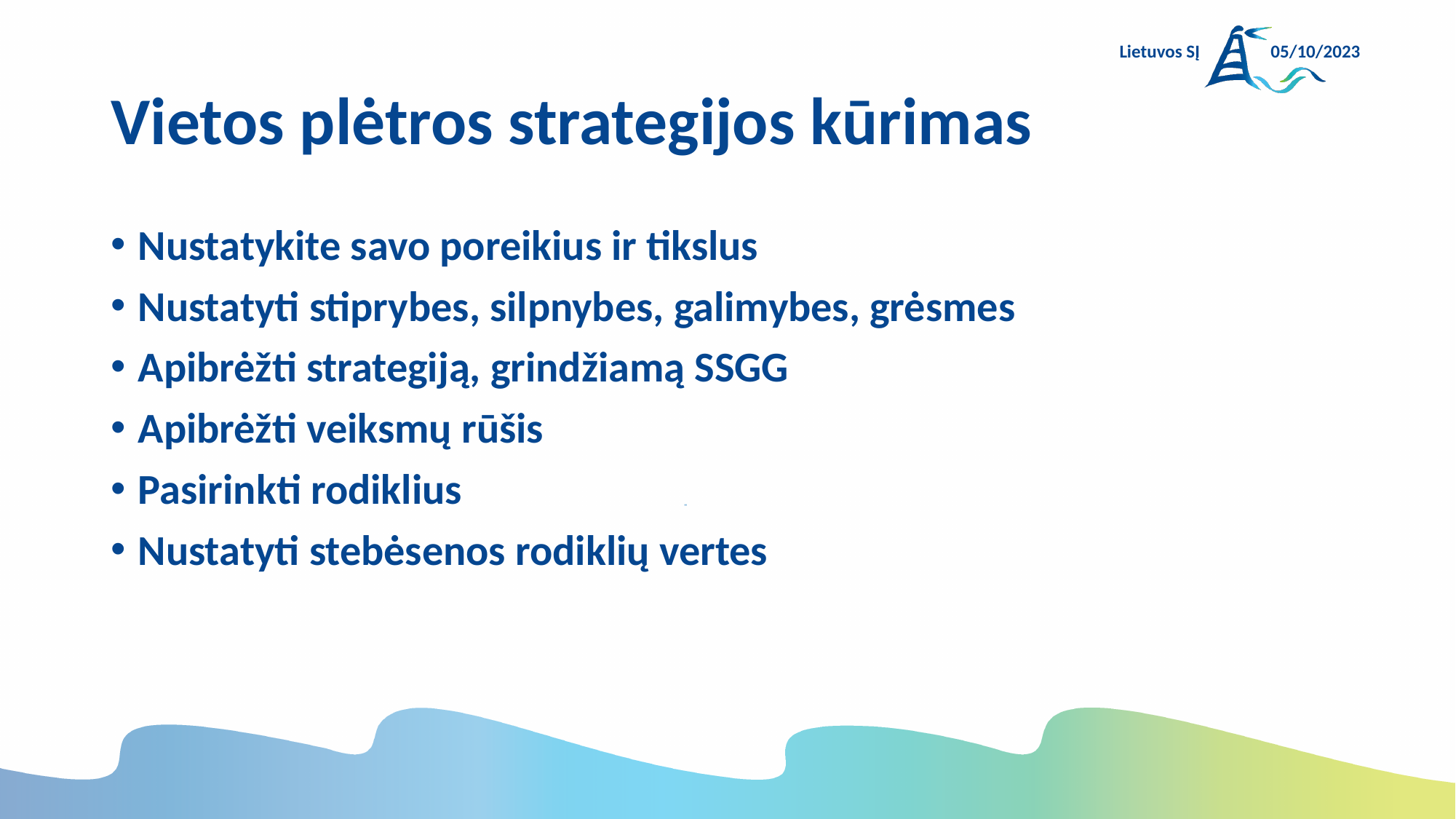

Lietuvos SĮ
05/10/2023
# Vietos plėtros strategijos kūrimas
Nustatykite savo poreikius ir tikslus
Nustatyti stiprybes, silpnybes, galimybes, grėsmes
Apibrėžti strategiją, grindžiamą SSGG
Apibrėžti veiksmų rūšis
Pasirinkti rodiklius
Nustatyti stebėsenos rodiklių vertes